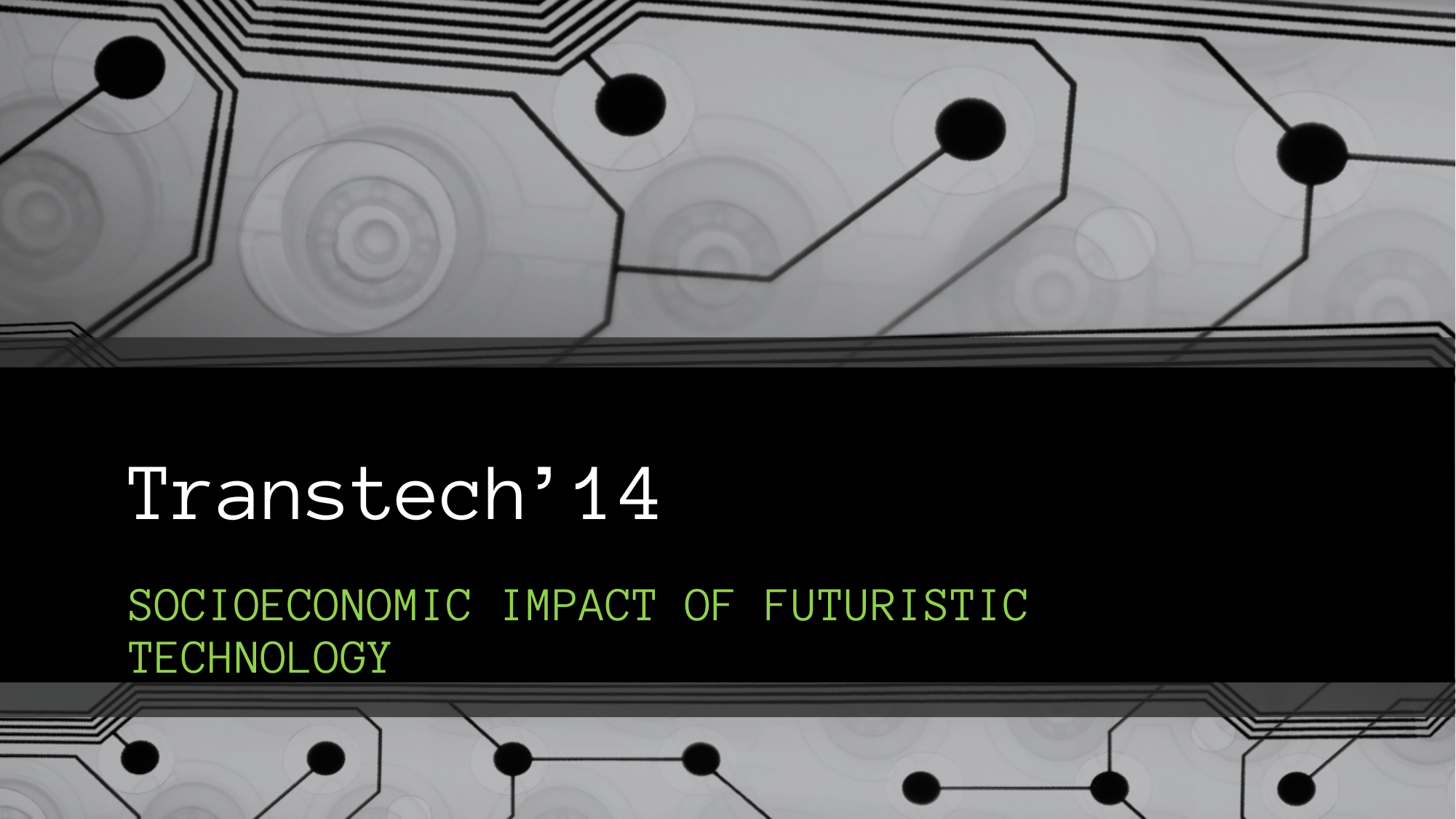

# Transtech’14
SOCIOECONOMIC IMPACT OF FUTURISTIC TECHNOLOGY